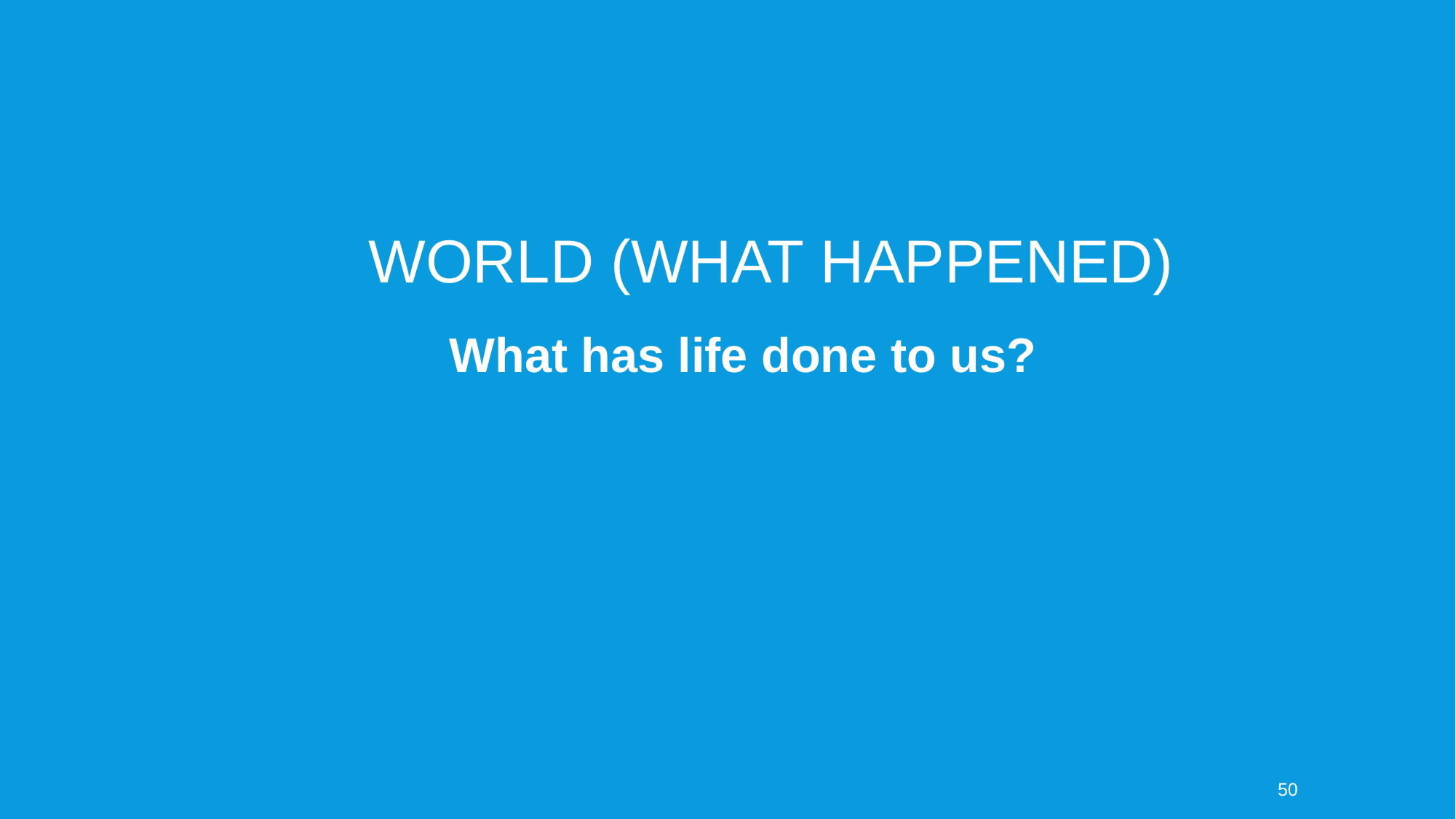

WORLD (WHAT HAPPENED)
What has life done to us?
50